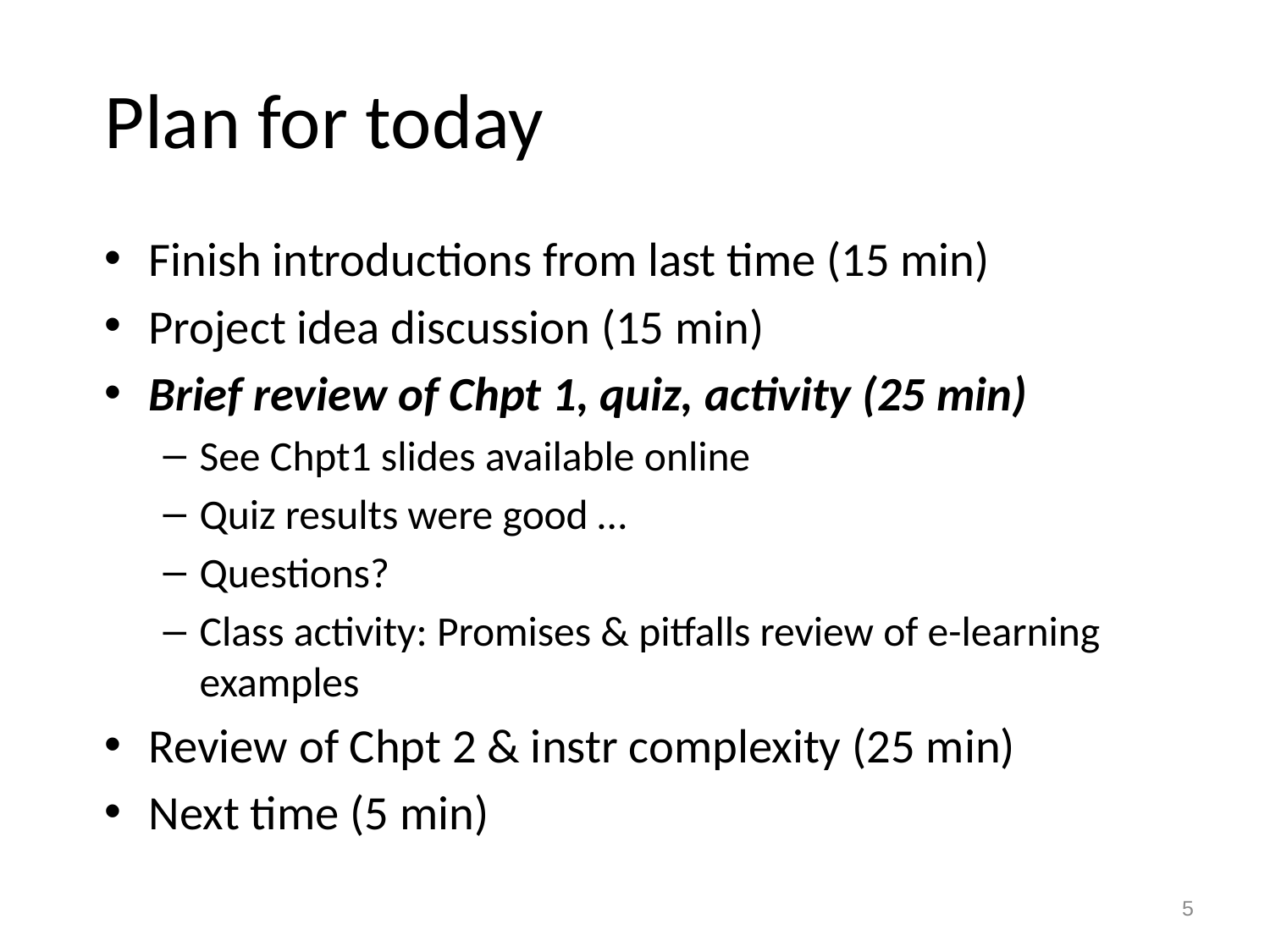

# Plan for today
Finish introductions from last time (15 min)
Project idea discussion (15 min)
Brief review of Chpt 1, quiz, activity (25 min)
See Chpt1 slides available online
Quiz results were good …
Questions?
Class activity: Promises & pitfalls review of e-learning examples
Review of Chpt 2 & instr complexity (25 min)
Next time (5 min)
5